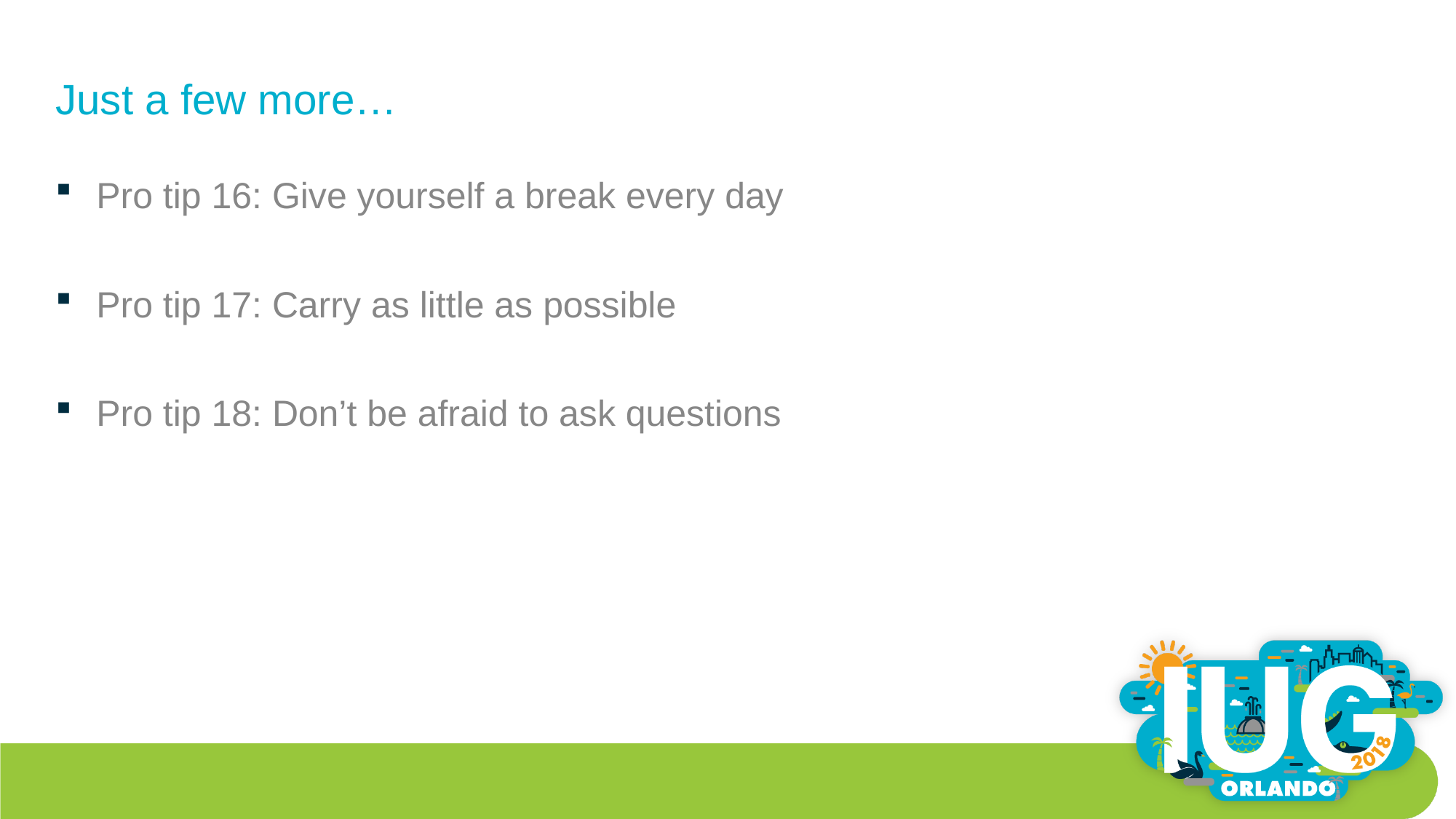

# Just a few more…
Pro tip 16: Give yourself a break every day

Pro tip 17: Carry as little as possible

Pro tip 18: Don’t be afraid to ask questions